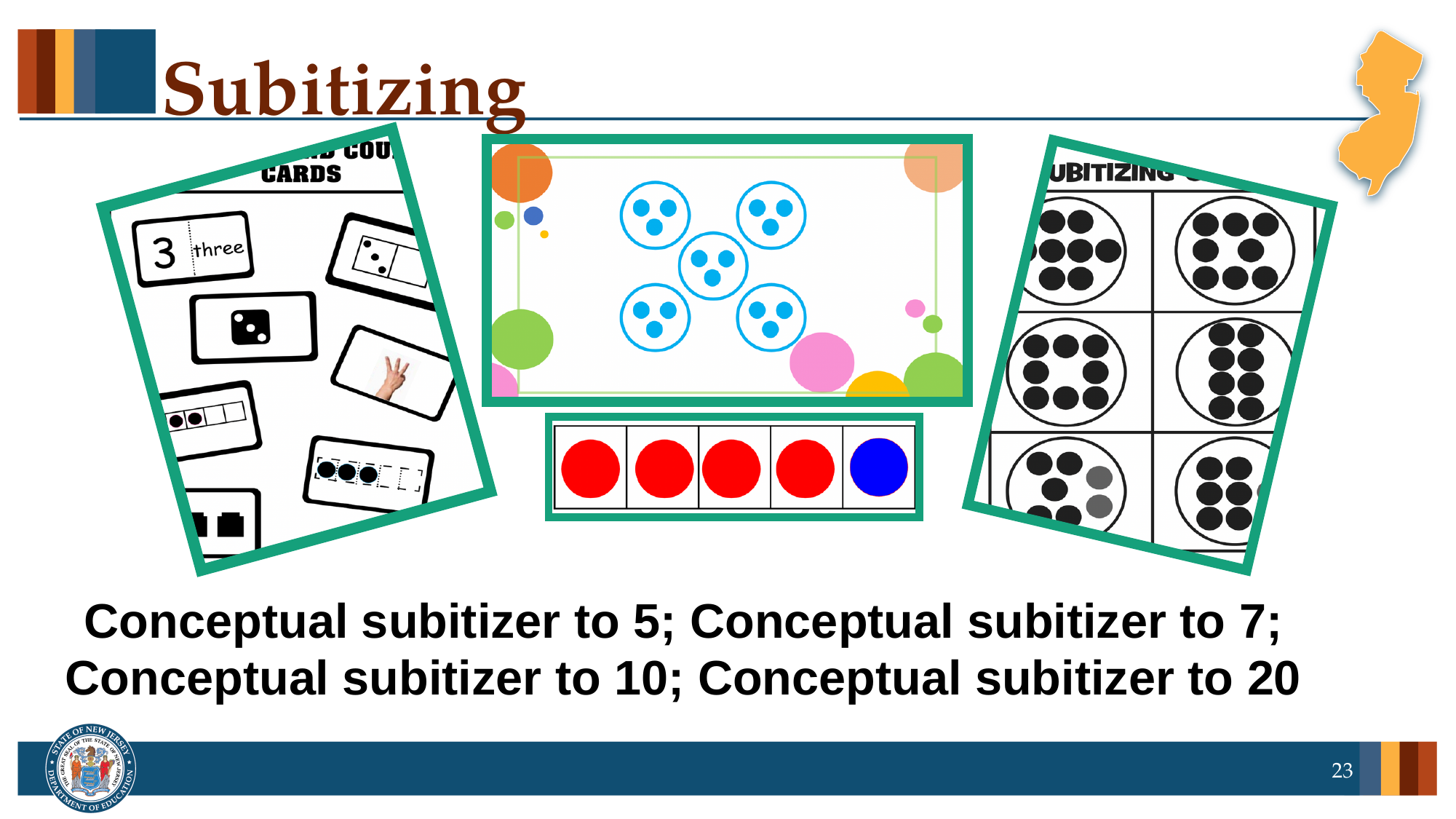

# Subitizing

Conceptual subitizer to 5; Conceptual subitizer to 7;
Conceptual subitizer to 10; Conceptual subitizer to 20
23